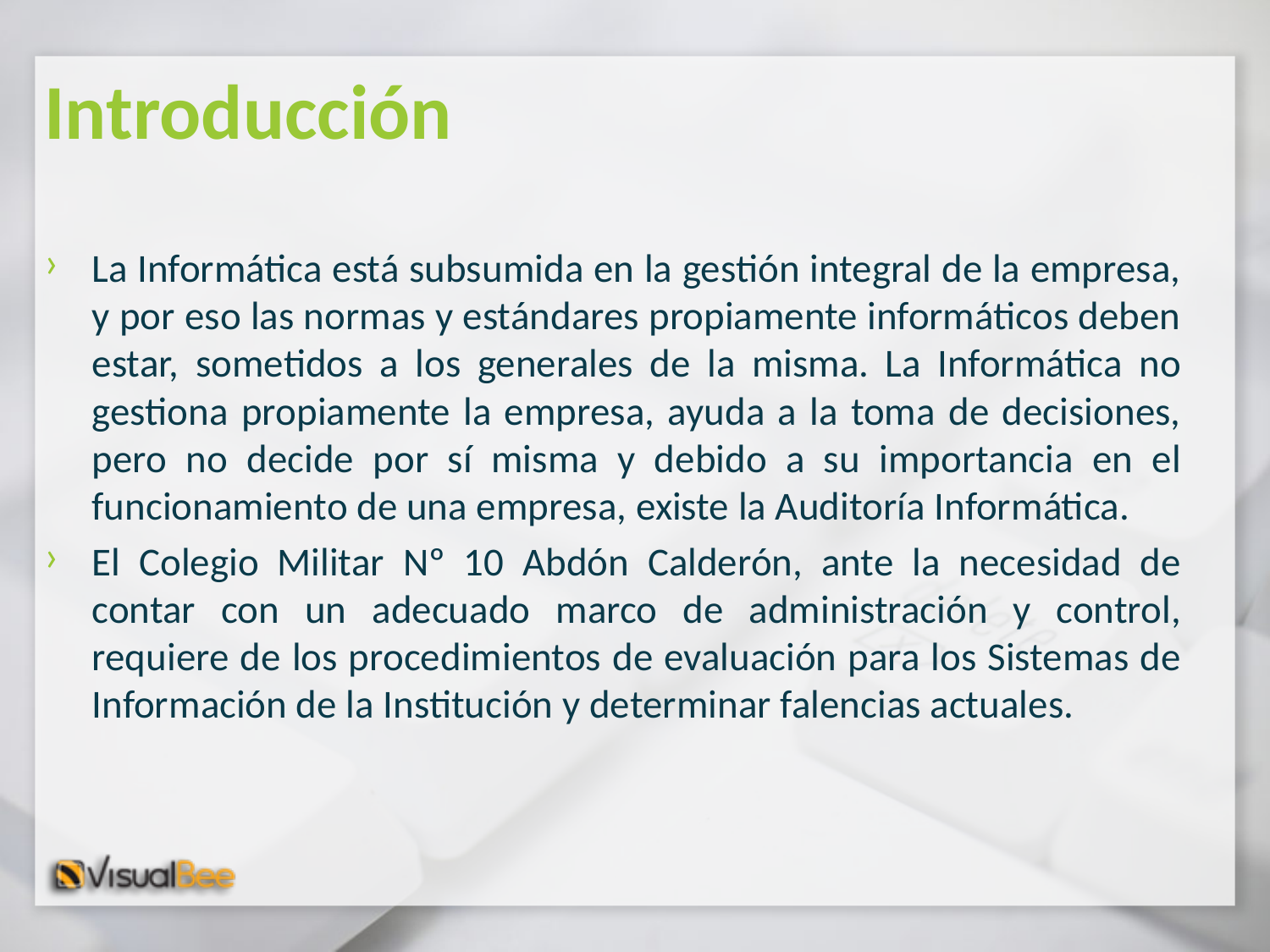

# Introducción
La Informática está subsumida en la gestión integral de la empresa, y por eso las normas y estándares propiamente informáticos deben estar, sometidos a los generales de la misma. La Informática no gestiona propiamente la empresa, ayuda a la toma de decisiones, pero no decide por sí misma y debido a su importancia en el funcionamiento de una empresa, existe la Auditoría Informática.
El Colegio Militar Nº 10 Abdón Calderón, ante la necesidad de contar con un adecuado marco de administración y control, requiere de los procedimientos de evaluación para los Sistemas de Información de la Institución y determinar falencias actuales.